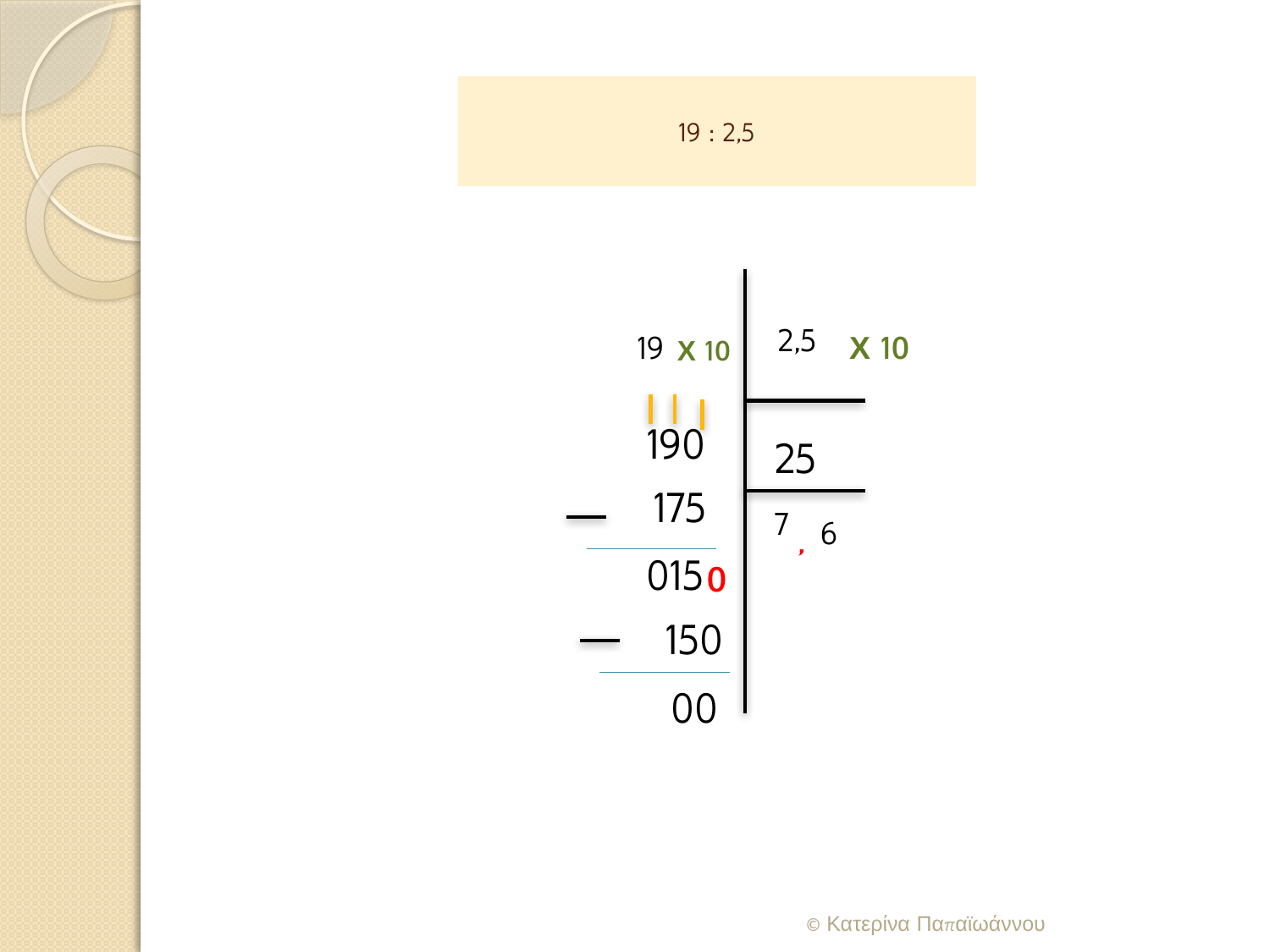

# 19 : 2,5
2,5
19
Χ 10
Χ 10
190
25
175
7
6
,
015
0
150
00
© Κατερίνα Παπαϊωάννου